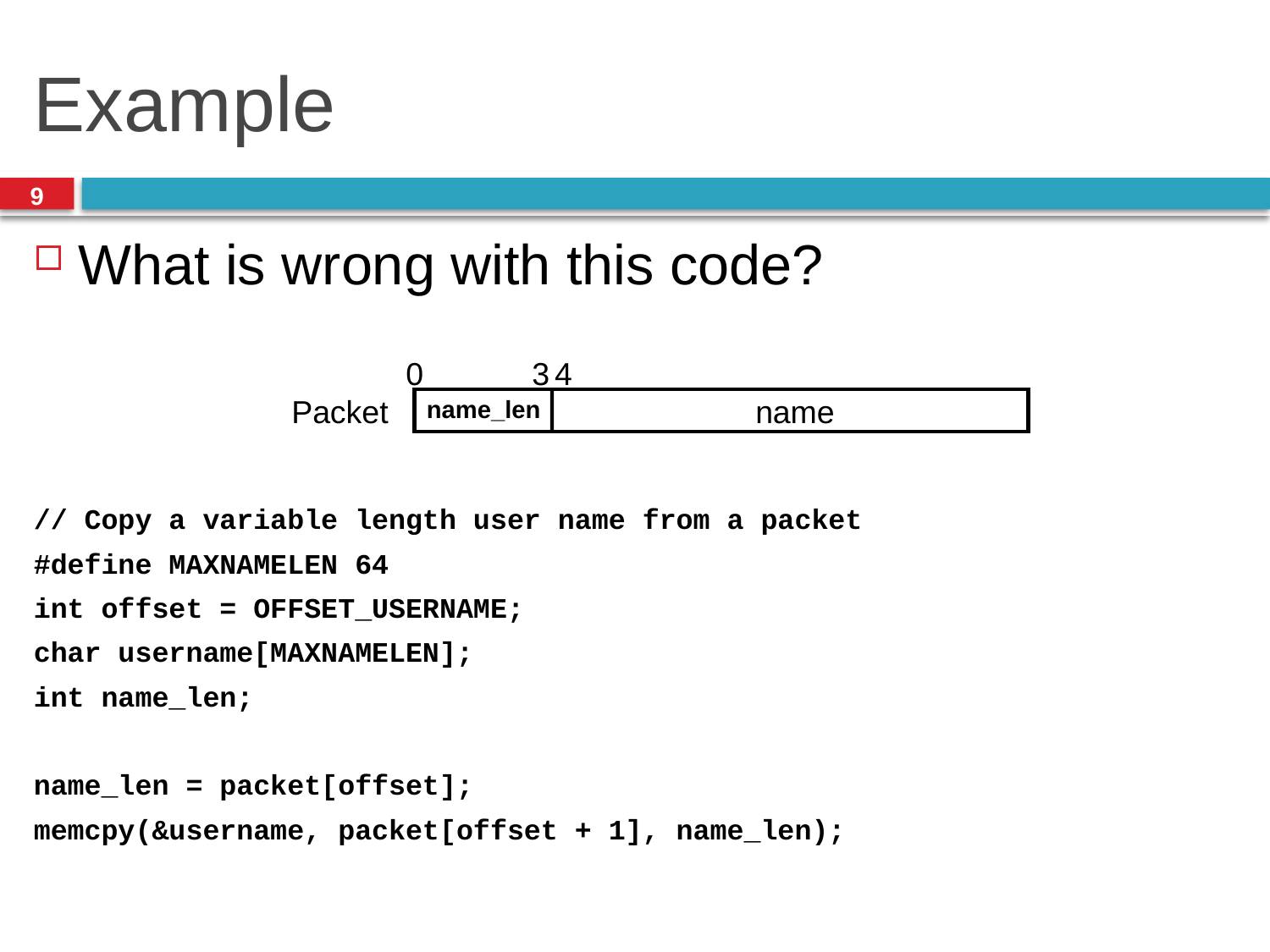

# Example
9
What is wrong with this code?

// Copy a variable length user name from a packet
#define MAXNAMELEN 64
int offset = OFFSET_USERNAME;
char username[MAXNAMELEN];
int name_len;

name_len = packet[offset];
memcpy(&username, packet[offset + 1], name_len);
0
3
4
Packet
name
name_len